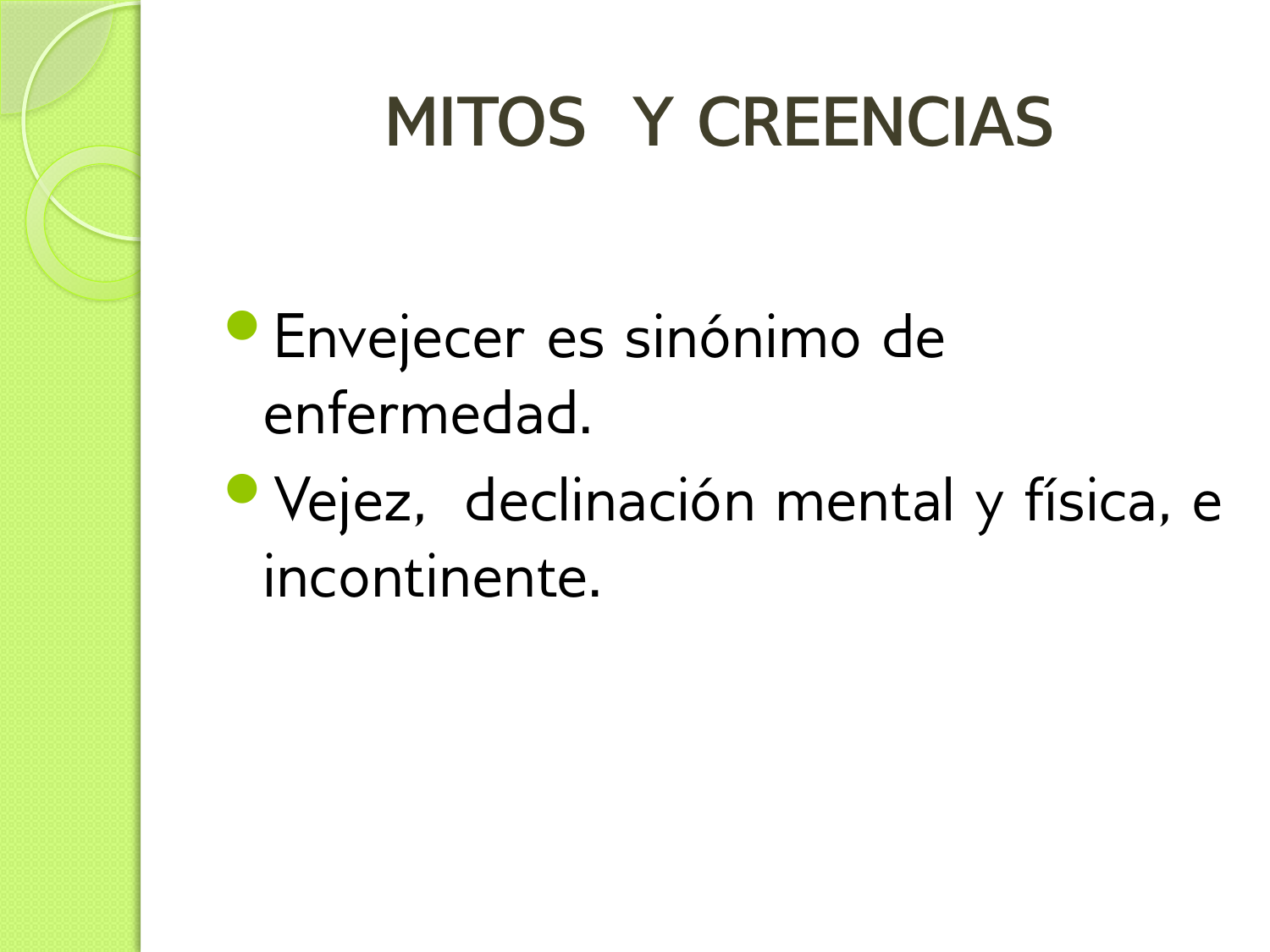

# MITOS  Y CREENCIAS

Envejecer es sinónimo de enfermedad.
Vejez,  declinación mental y física, e incontinente.